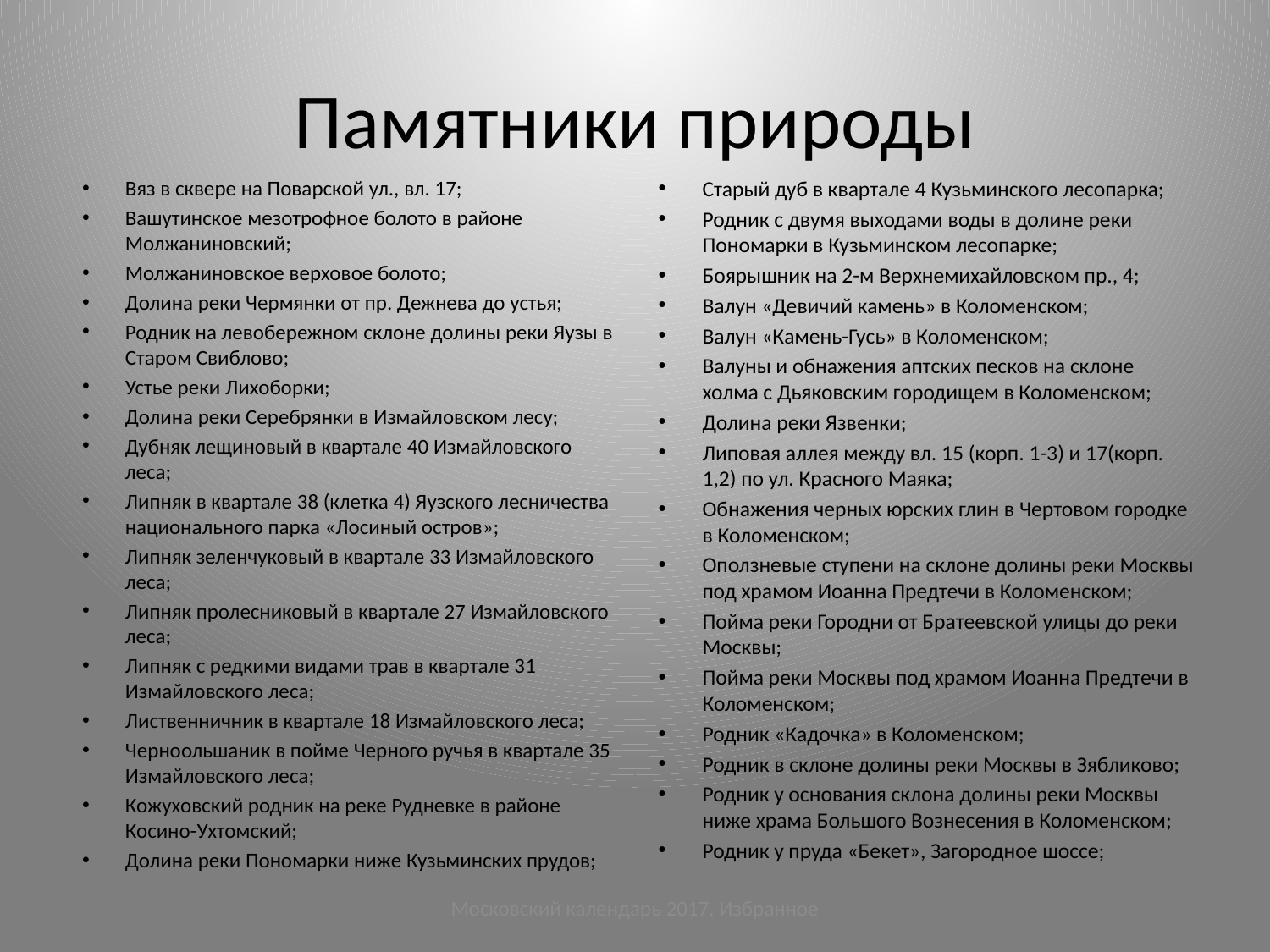

# Памятники природы
Вяз в сквере на Поварской ул., вл. 17;
Вашутинское мезотрофное болото в районе Молжаниновский;
Молжаниновское верховое болото;
Долина реки Чермянки от пр. Дежнева до устья;
Родник на левобережном склоне долины реки Яузы в Старом Свиблово;
Устье реки Лихоборки;
Долина реки Серебрянки в Измайловском лесу;
Дубняк лещиновый в квартале 40 Измайловского леса;
Липняк в квартале 38 (клетка 4) Яузского лесничества национального парка «Лосиный остров»;
Липняк зеленчуковый в квартале 33 Измайловского леса;
Липняк пролесниковый в квартале 27 Измайловского леса;
Липняк с редкими видами трав в квартале 31 Измайловского леса;
Лиственничник в квартале 18 Измайловского леса;
Черноольшаник в пойме Черного ручья в квартале 35 Измайловского леса;
Кожуховский родник на реке Рудневке в районе Косино-Ухтомский;
Долина реки Пономарки ниже Кузьминских прудов;

Старый дуб в квартале 4 Кузьминского лесопарка;
Родник с двумя выходами воды в долине реки Пономарки в Кузьминском лесопарке;
Боярышник на 2-м Верхнемихайловском пр., 4;
Валун «Девичий камень» в Коломенском;
Валун «Камень-Гусь» в Коломенском;
Валуны и обнажения аптских песков на склоне холма с Дьяковским городищем в Коломенском;
Долина реки Язвенки;
Липовая аллея между вл. 15 (корп. 1-3) и 17(корп. 1,2) по ул. Красного Маяка;
Обнажения черных юрских глин в Чертовом городке в Коломенском;
Оползневые ступени на склоне долины реки Москвы под храмом Иоанна Предтечи в Коломенском;
Пойма реки Городни от Братеевской улицы до реки Москвы;
Пойма реки Москвы под храмом Иоанна Предтечи в Коломенском;
Родник «Кадочка» в Коломенском;
Родник в склоне долины реки Москвы в Зябликово;
Родник у основания склона долины реки Москвы ниже храма Большого Вознесения в Коломенском;
Родник у пруда «Бекет», Загородное шоссе;

Московский календарь 2017. Избранное